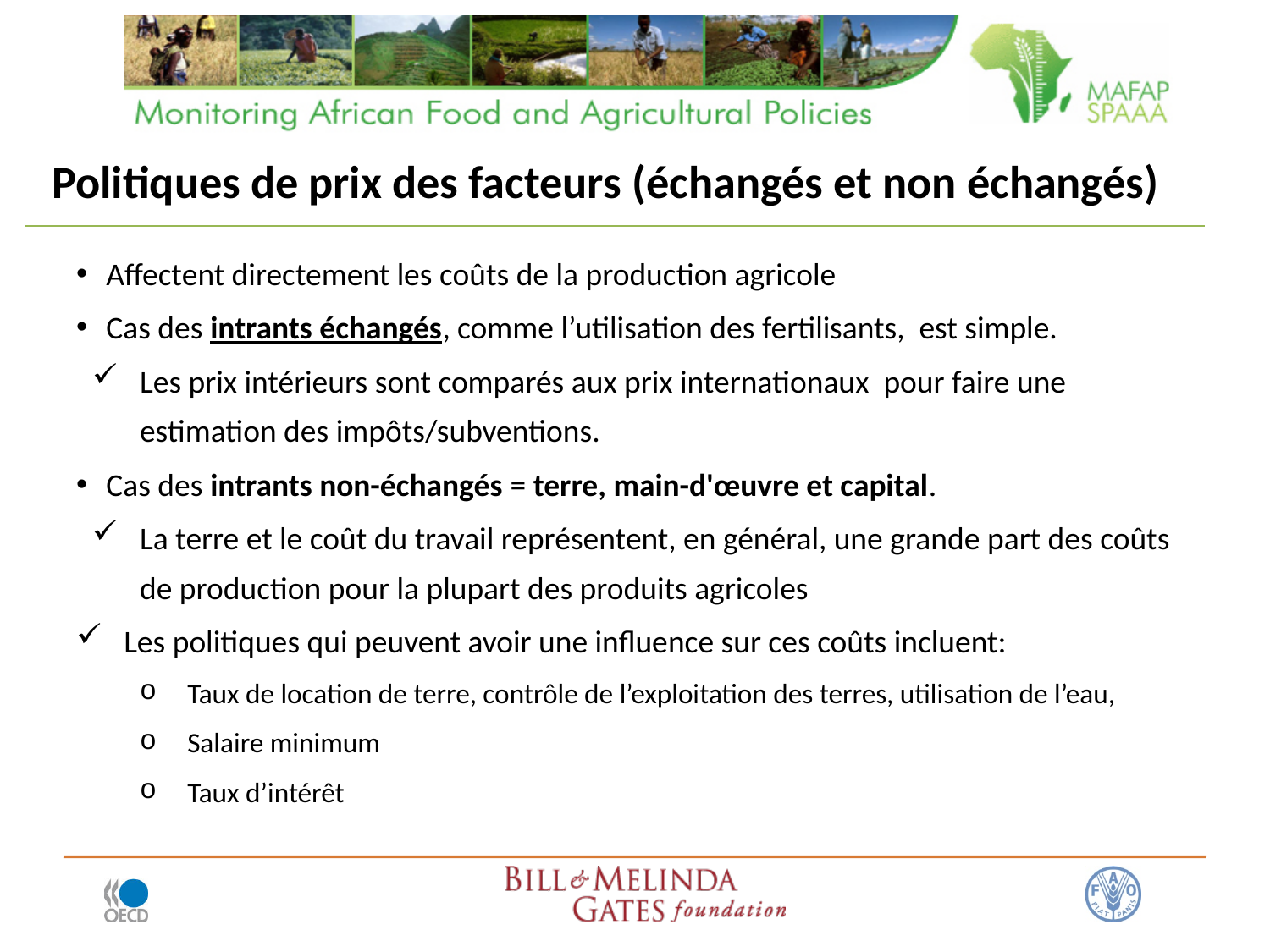

Politiques de prix des facteurs (échangés et non échangés)
Affectent directement les coûts de la production agricole
Cas des intrants échangés, comme l’utilisation des fertilisants,  est simple.
Les prix intérieurs sont comparés aux prix internationaux  pour faire une estimation des impôts/subventions.
Cas des intrants non-échangés = terre, main-d'œuvre et capital.
La terre et le coût du travail représentent, en général, une grande part des coûts de production pour la plupart des produits agricoles
Les politiques qui peuvent avoir une influence sur ces coûts incluent:
Taux de location de terre, contrôle de l’exploitation des terres, utilisation de l’eau,
Salaire minimum
Taux d’intérêt